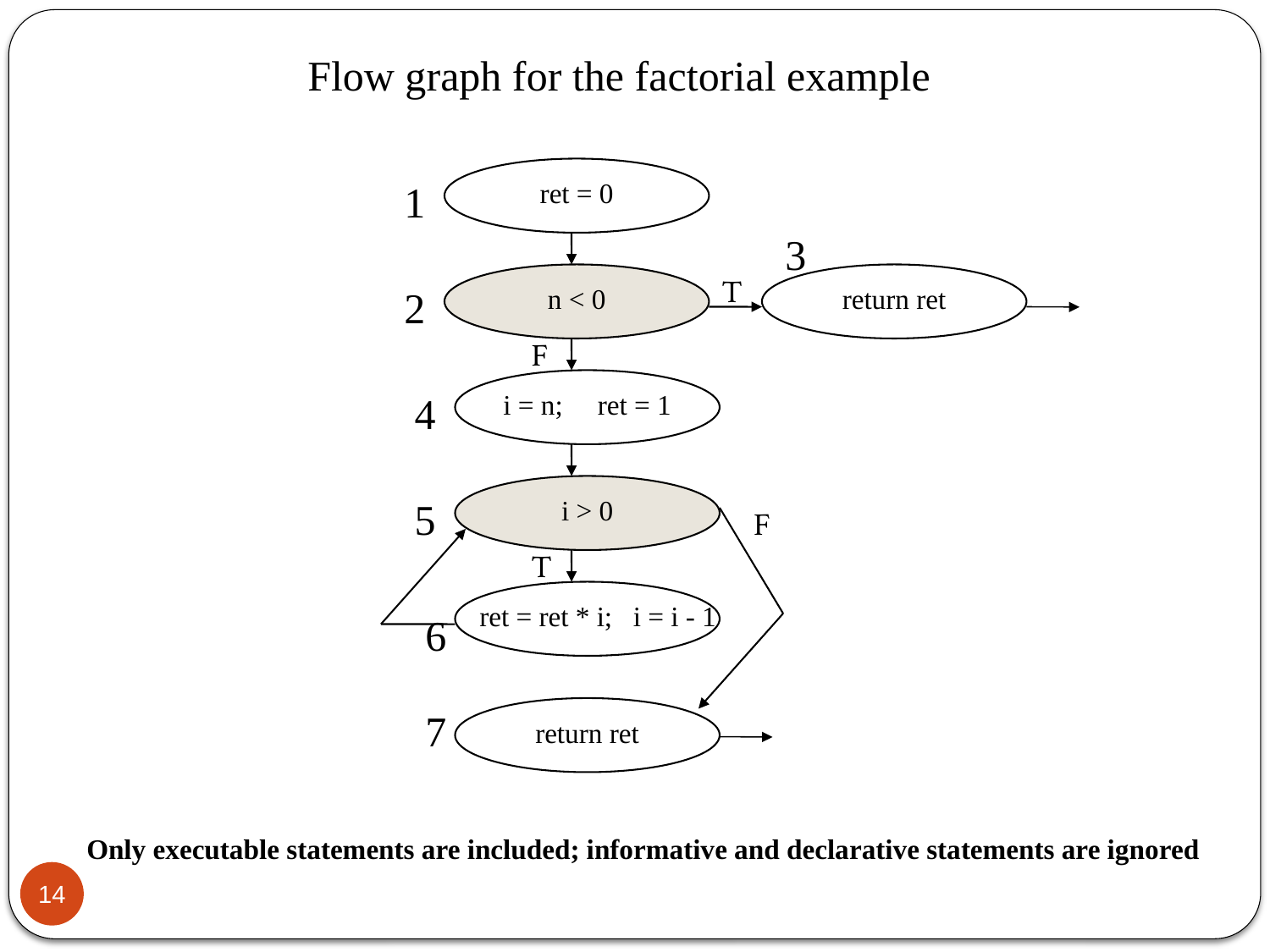

Flow graph for the factorial example

1
ret = 0
3

T

2
n < 0
return ret

F

4
i = n;     ret = 1

5
i > 0
F

T

ret = ret * i;   i = i - 1
6

7

return ret
Only executable statements are included; informative and declarative statements are ignored
14